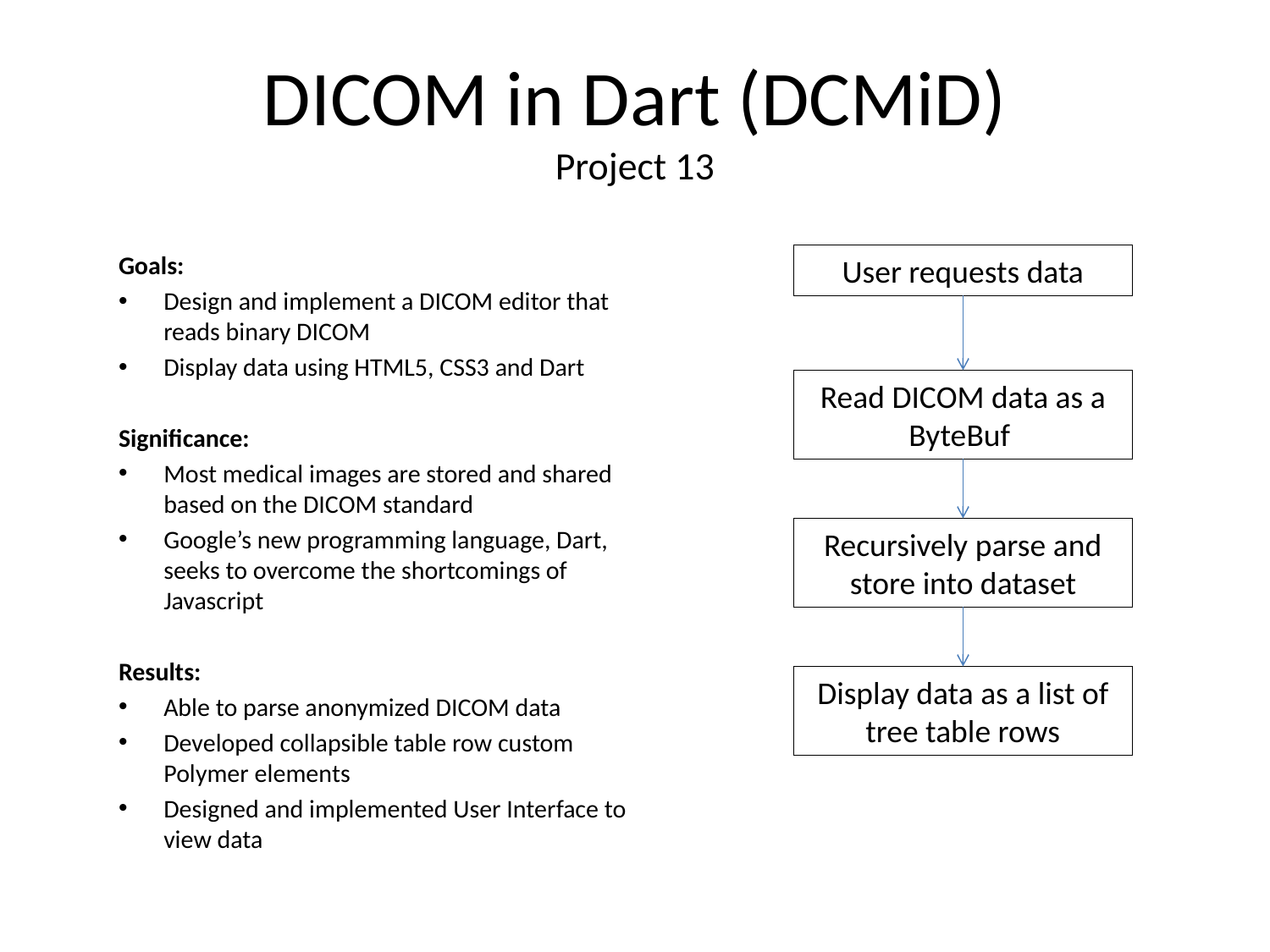

# DICOM in Dart (DCMiD) Project 13
Goals:
Design and implement a DICOM editor that reads binary DICOM
Display data using HTML5, CSS3 and Dart

Significance:
Most medical images are stored and shared based on the DICOM standard
Google’s new programming language, Dart, seeks to overcome the shortcomings of Javascript

Results:
Able to parse anonymized DICOM data
Developed collapsible table row custom Polymer elements
Designed and implemented User Interface to view data
User requests data
Read DICOM data as a ByteBuf
Recursively parse and store into dataset
Display data as a list of tree table rows